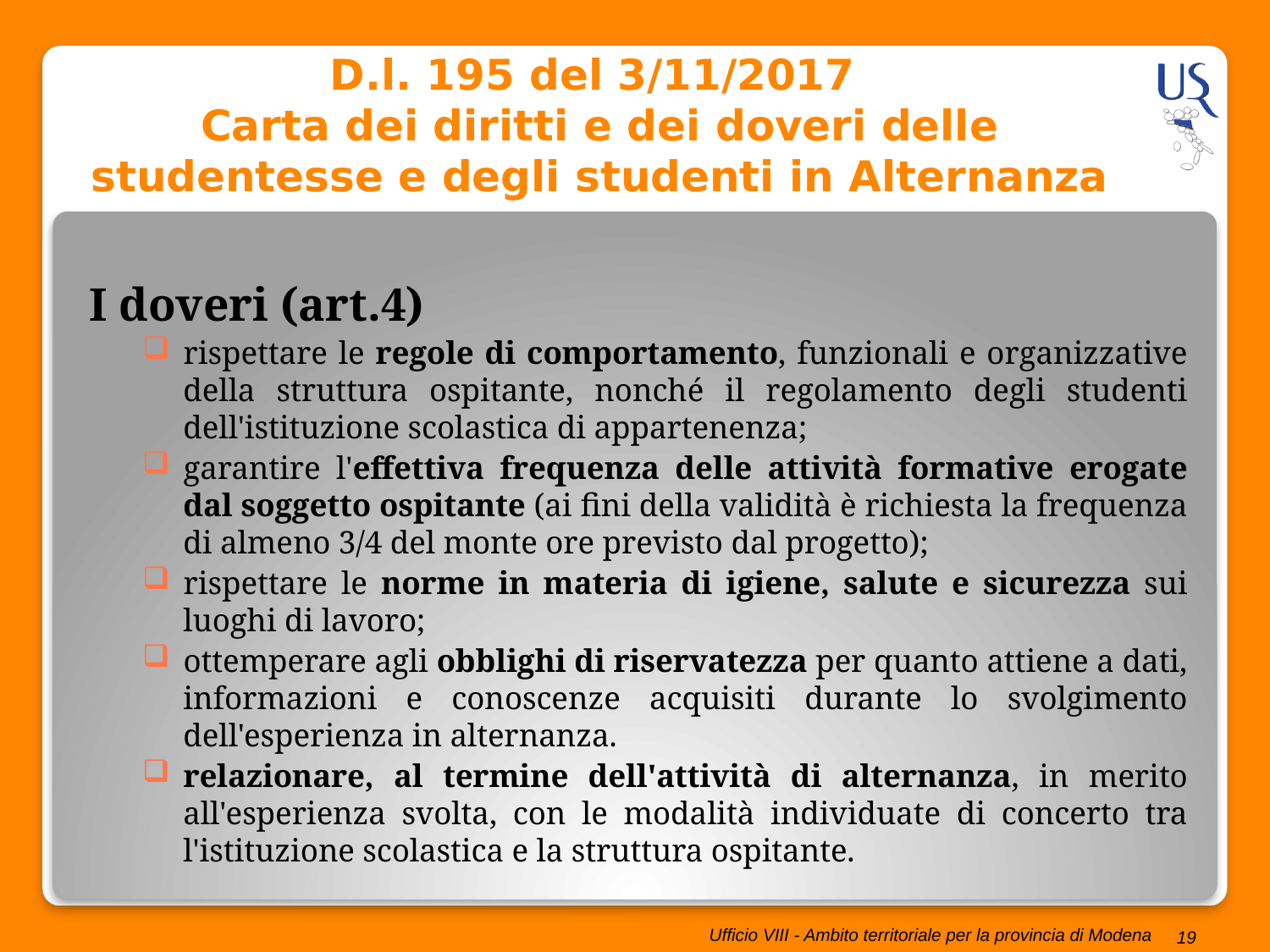

# D.l. 195 del 3/11/2017 Carta dei diritti e dei doveri delle studentesse e degli studenti in Alternanza

I doveri (art.4)
rispettare le regole di comportamento, funzionali e organizzative della struttura ospitante, nonché il regolamento degli studenti dell'istituzione scolastica di appartenenza;
garantire l'effettiva frequenza delle attività formative erogate dal soggetto ospitante (ai fini della validità è richiesta la frequenza di almeno 3/4 del monte ore previsto dal progetto);
rispettare le norme in materia di igiene, salute e sicurezza sui luoghi di lavoro;
ottemperare agli obblighi di riservatezza per quanto attiene a dati, informazioni e conoscenze acquisiti durante lo svolgimento dell'esperienza in alternanza.
relazionare, al termine dell'attività di alternanza, in merito all'esperienza svolta, con le modalità individuate di concerto tra l'istituzione scolastica e la struttura ospitante.

19